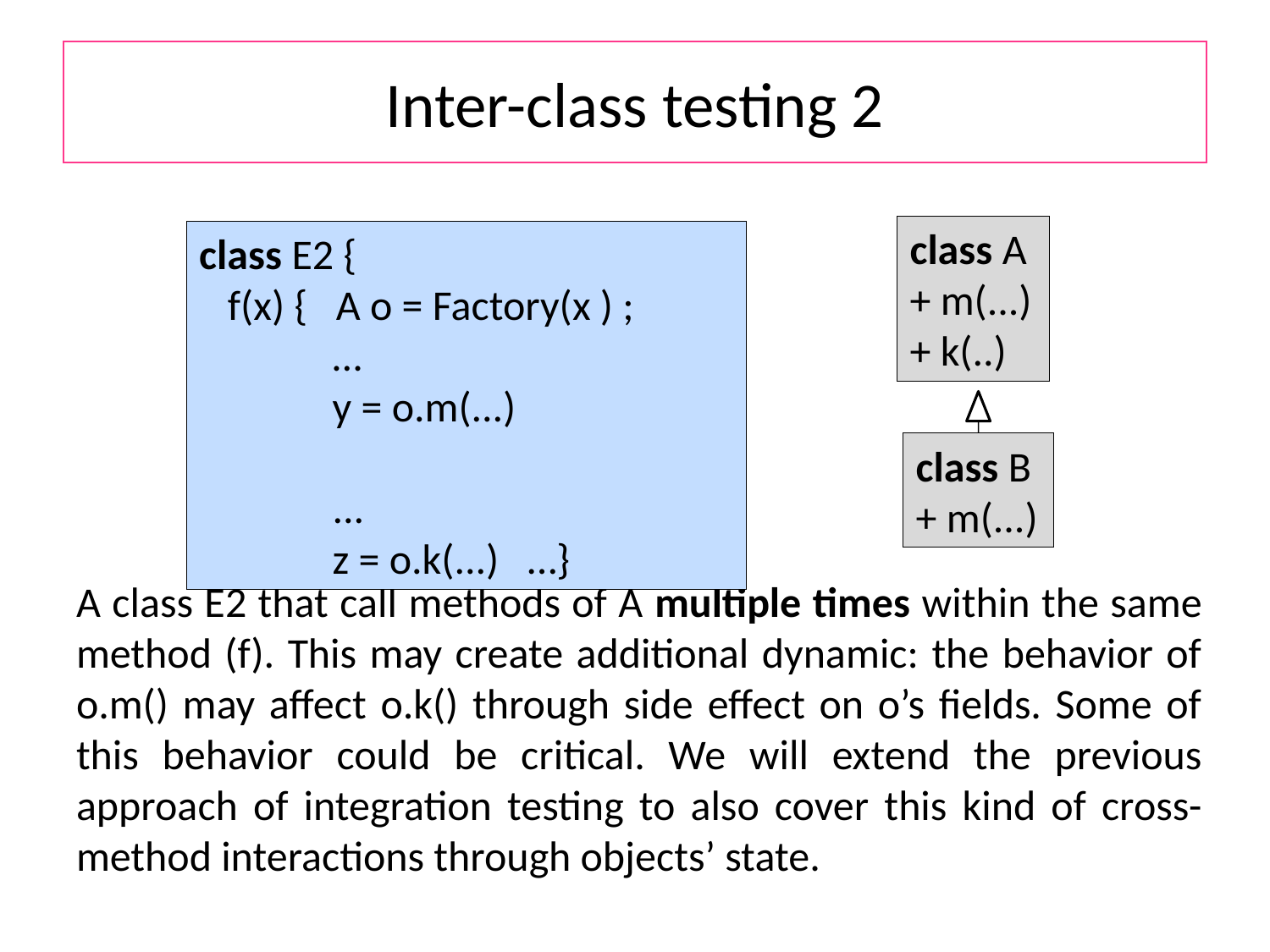

# Inter-class testing 2
class A
+ m(...)
+ k(..)
class E2 {
   f(x) {   A o = Factory(x ) ;
              …
              y = o.m(...)
              ...
              z = o.k(...)   …}

class B
+ m(...)
A class E2 that call methods of A multiple times within the same method (f). This may create additional dynamic: the behavior of o.m() may affect o.k() through side effect on o’s fields. Some of this behavior could be critical. We will extend the previous approach of integration testing to also cover this kind of cross-method interactions through objects’ state.